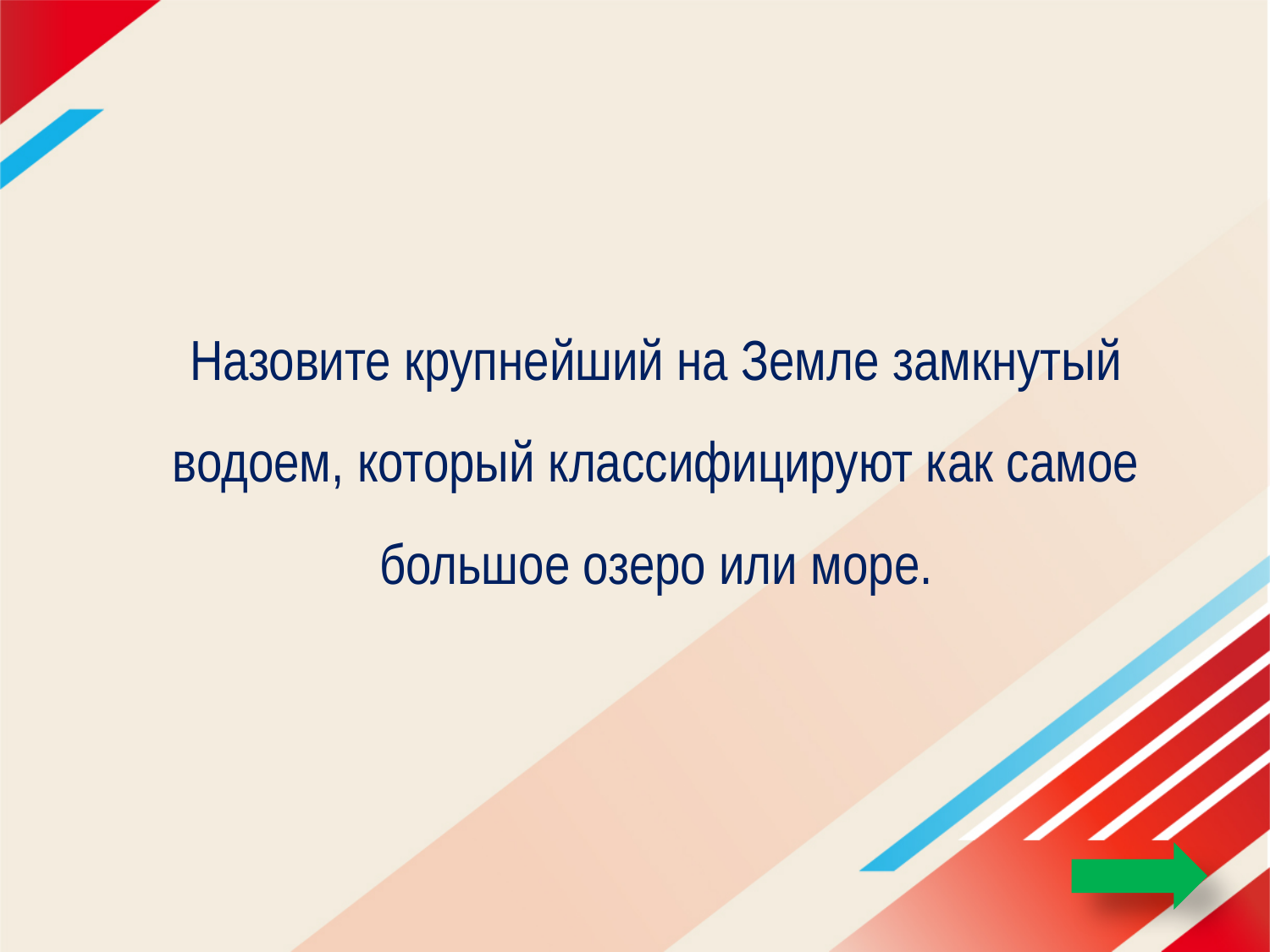

# Назовите крупнейший на Земле замкнутый водоем, который классифицируют как самое большое озеро или море.